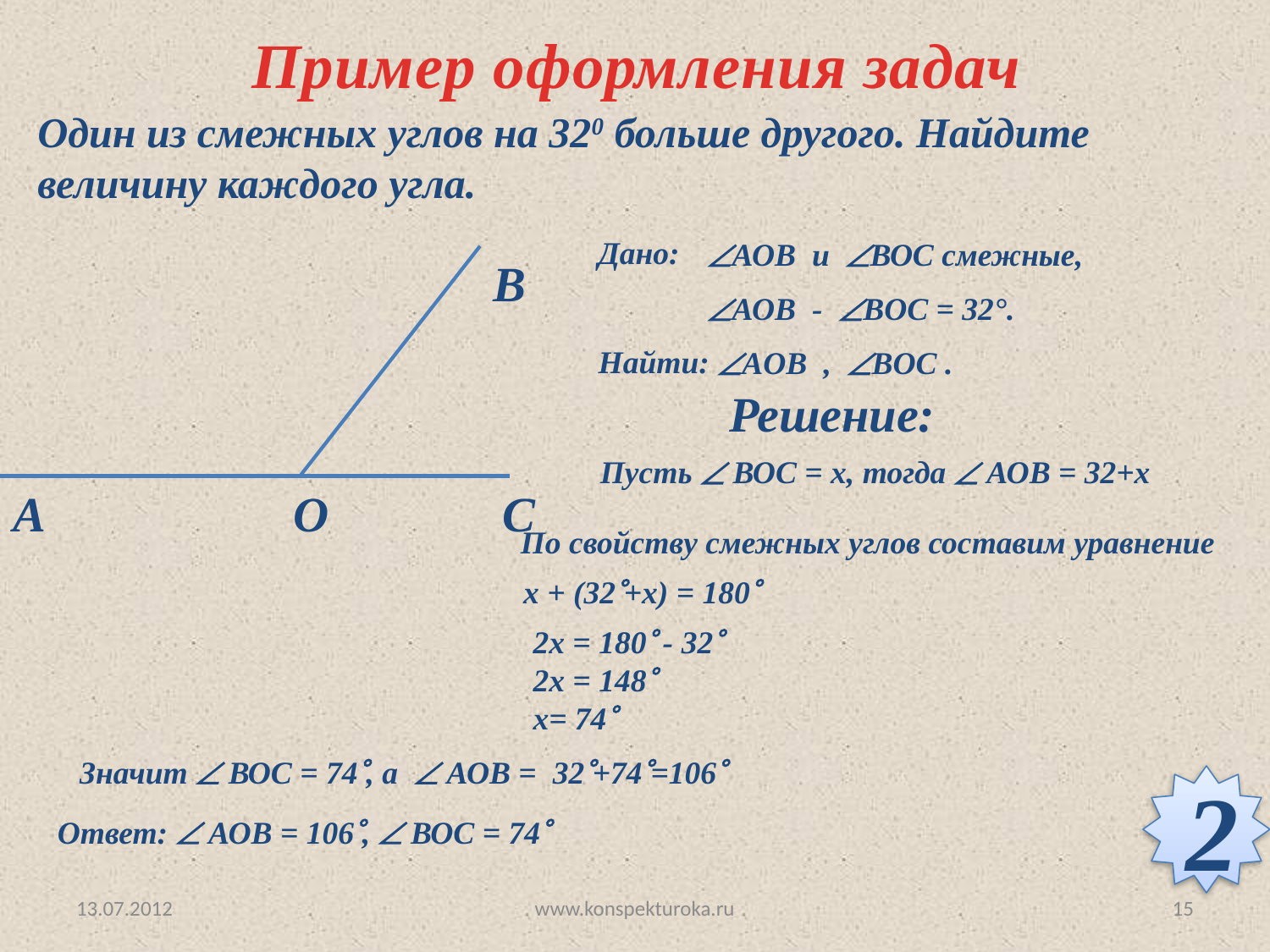

# Пример оформления задач
Один из смежных углов на 320 больше другого. Найдите величину каждого угла.
Дано:
∠АОВ  и  ∠ВОС смежные,
∠АОВ  -  ∠ВOС = 32°.

В
А
О
С
Найти:
∠АOВ  ,  ∠ВOС .

Решение:
Пусть ∠ ВОС = х, тогда ∠ АОВ = 32+х
По свойству смежных углов составим уравнение
x + (32°+x) = 180°
2x = 180° - 32°
2x = 148°
x= 74°
Значит ∠ ВОС = 74°, а  ∠ АОВ =  32°+74°=106°
2
Ответ: ∠ АОВ = 106°, ∠ ВОС = 74°
13.07.2012
www.konspekturoka.ru
15